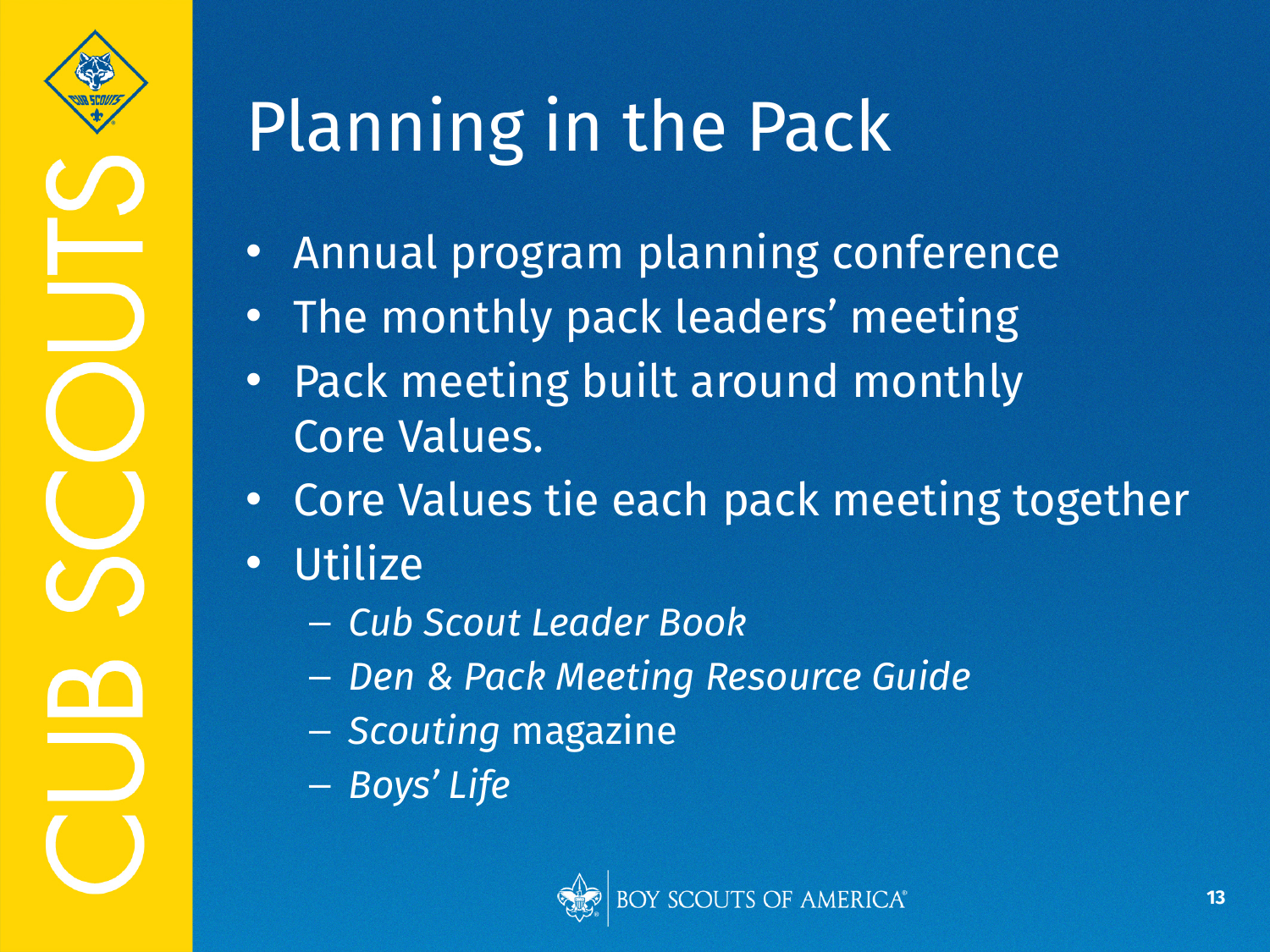

# Planning in the Pack
Annual program planning conference
The monthly pack leaders’ meeting
Pack meeting built around monthly
Core Values.
Core Values tie each pack meeting together
Utilize
Cub Scout Leader Book
Den & Pack Meeting Resource Guide
Scouting magazine
Boys’ Life